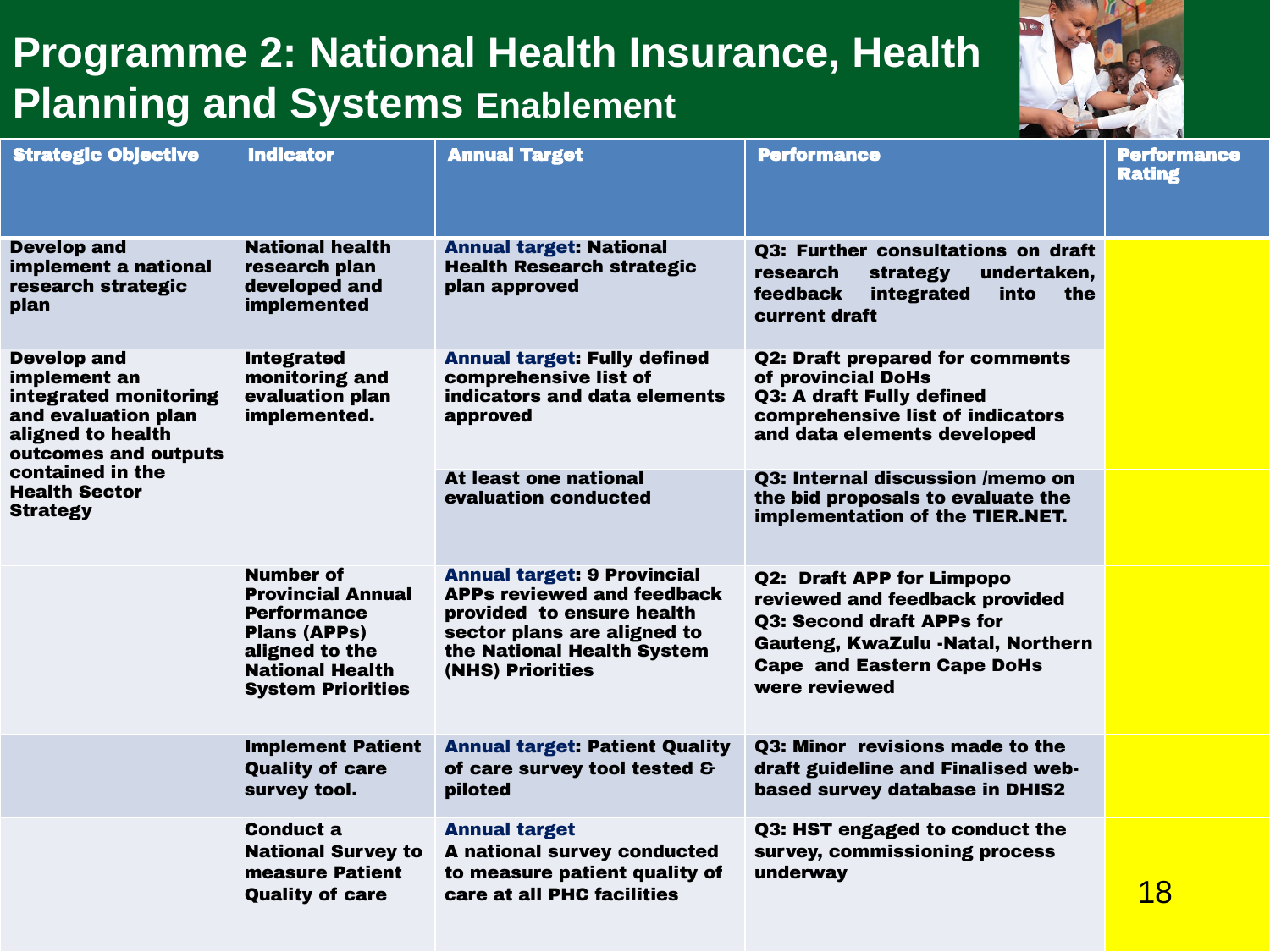

Programme 2: National Health Insurance, Health Planning and Systems Enablement
| Strategic Objective | Indicator | Annual Target | Performance | Performance Rating |
| --- | --- | --- | --- | --- |
| Develop and implement a national research strategic plan | National health research plan developed and implemented | Annual target: National Health Research strategic plan approved | Q3: Further consultations on draft research strategy undertaken, feedback integrated into the current draft |  |
| Develop and implement an integrated monitoring and evaluation plan aligned to health outcomes and outputs contained in the Health Sector Strategy | Integrated monitoring and evaluation plan implemented. | Annual target: Fully defined comprehensive list of indicators and data elements approved | Q2: Draft prepared for comments of provincial DoHs Q3: A draft Fully defined comprehensive list of indicators and data elements developed |  |
|  |  | At least one national evaluation conducted | Q3: Internal discussion /memo on the bid proposals to evaluate the implementation of the TIER.NET. |  |
|  | Number of Provincial Annual Performance Plans (APPs) aligned to the National Health System Priorities | Annual target: 9 Provincial APPs reviewed and feedback provided to ensure health sector plans are aligned to the National Health System (NHS) Priorities | Q2: Draft APP for Limpopo reviewed and feedback provided Q3: Second draft APPs for Gauteng, KwaZulu -Natal, Northern Cape and Eastern Cape DoHs were reviewed |  |
|  | Implement Patient Quality of care survey tool. | Annual target: Patient Quality of care survey tool tested & piloted | Q3: Minor revisions made to the draft guideline and Finalised web-based survey database in DHIS2 |  |
|  | Conduct a National Survey to measure Patient Quality of care | Annual target A national survey conducted to measure patient quality of care at all PHC facilities | Q3: HST engaged to conduct the survey, commissioning process underway |  |

18